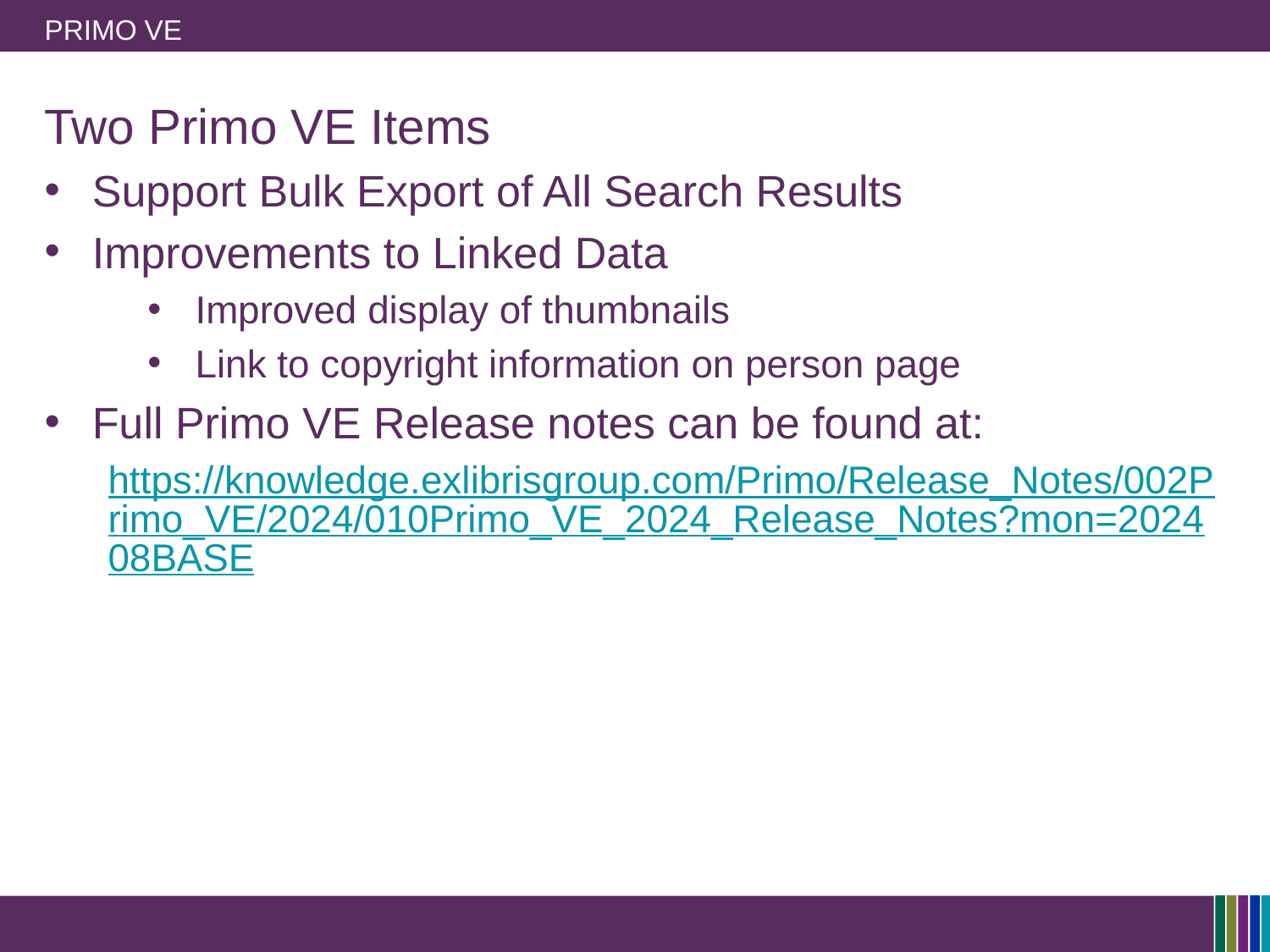

# Primo VE
Two Primo VE Items
Support Bulk Export of All Search Results
Improvements to Linked Data
Improved display of thumbnails
Link to copyright information on person page
Full Primo VE Release notes can be found at:
https://knowledge.exlibrisgroup.com/Primo/Release_Notes/002Primo_VE/2024/010Primo_VE_2024_Release_Notes?mon=202408BASE